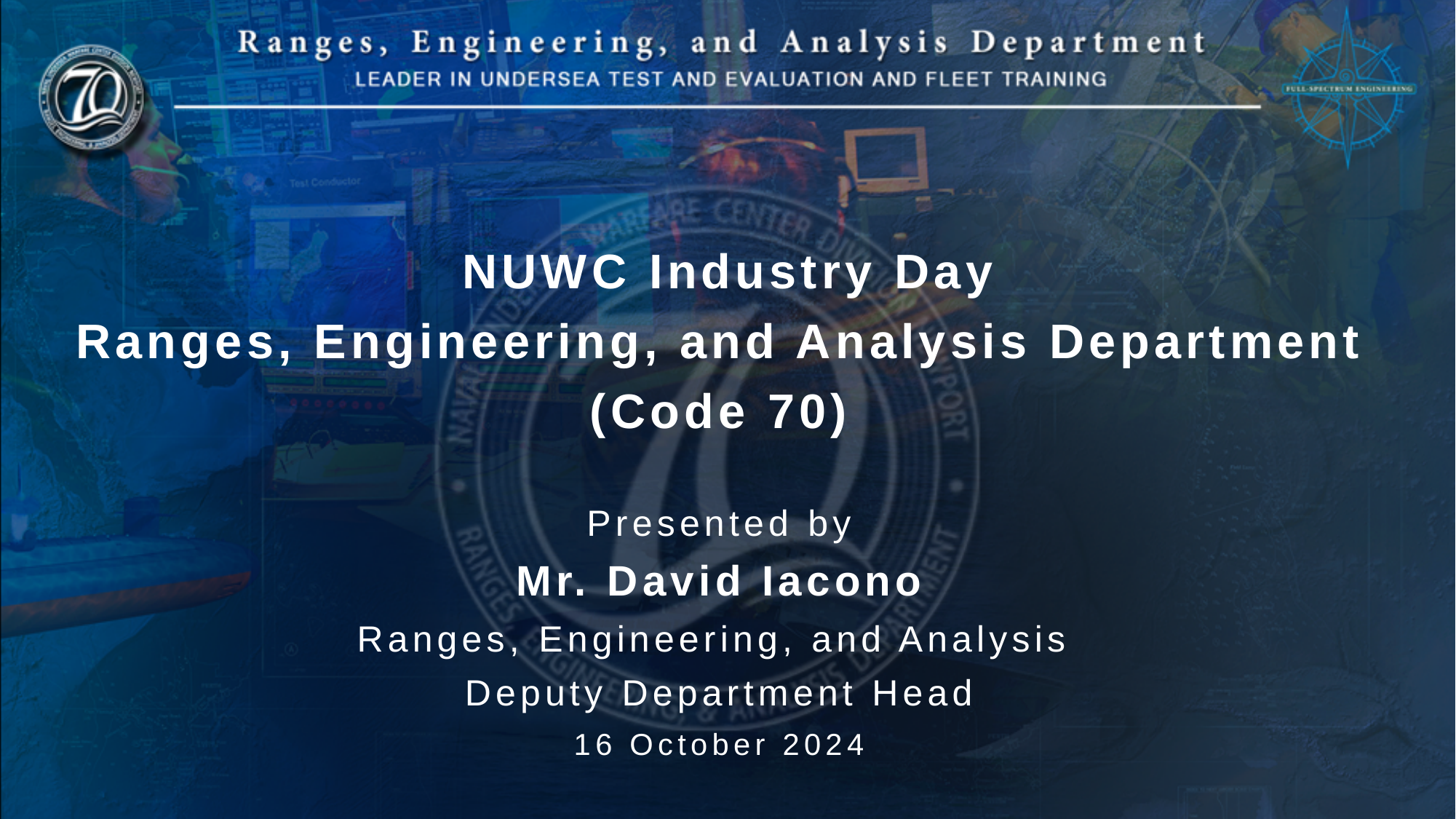

NUWC Industry Day
Ranges, Engineering, and Analysis Department
(Code 70)
Presented by
Mr. David Iacono
Ranges, Engineering, and Analysis
Deputy Department Head
16 October 2024